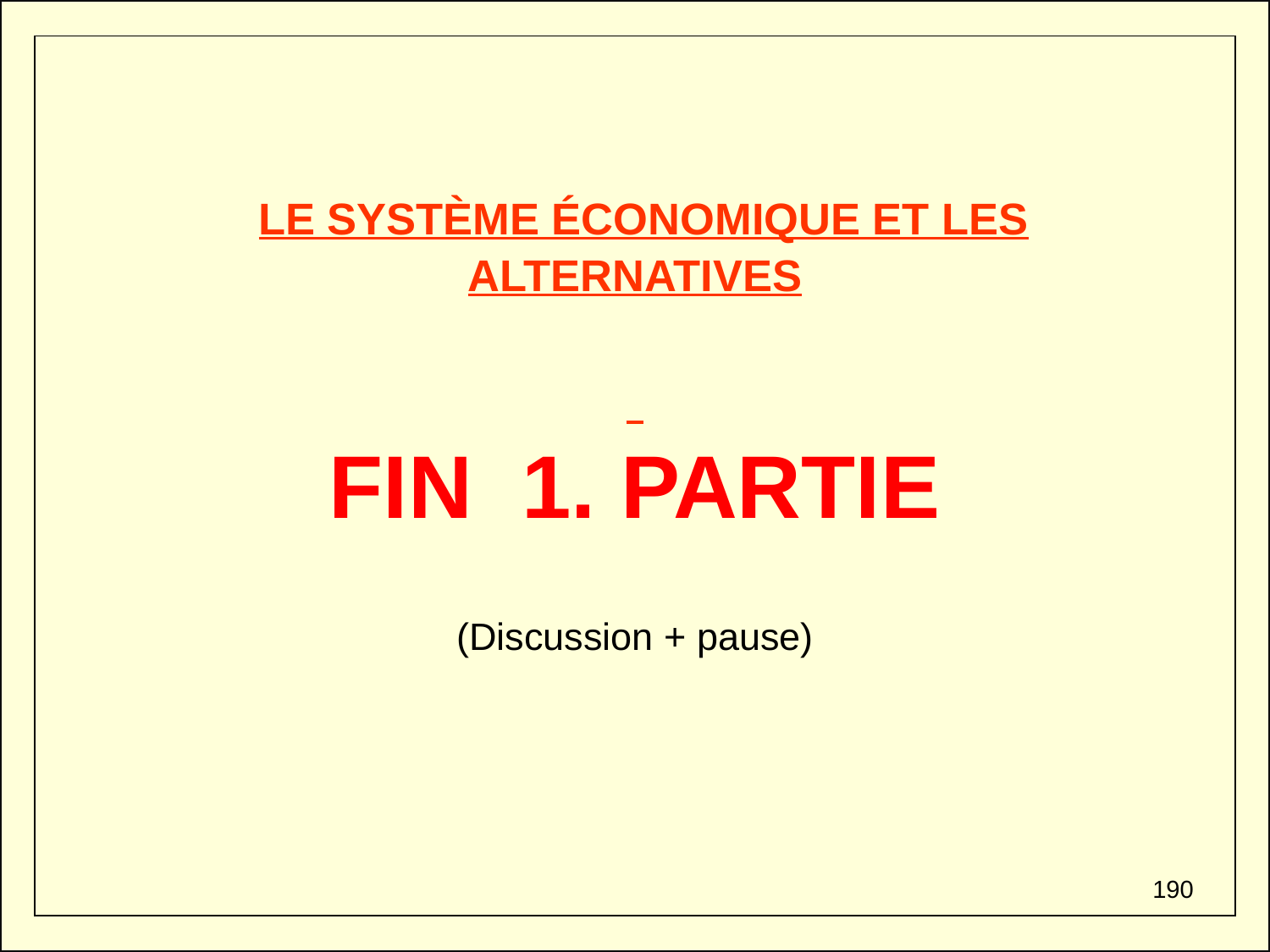

# LE SYSTÈME ÉCONOMIQUE ET LES ALTERNATIVES FIN  1. PARTIE (Discussion + pause)
190